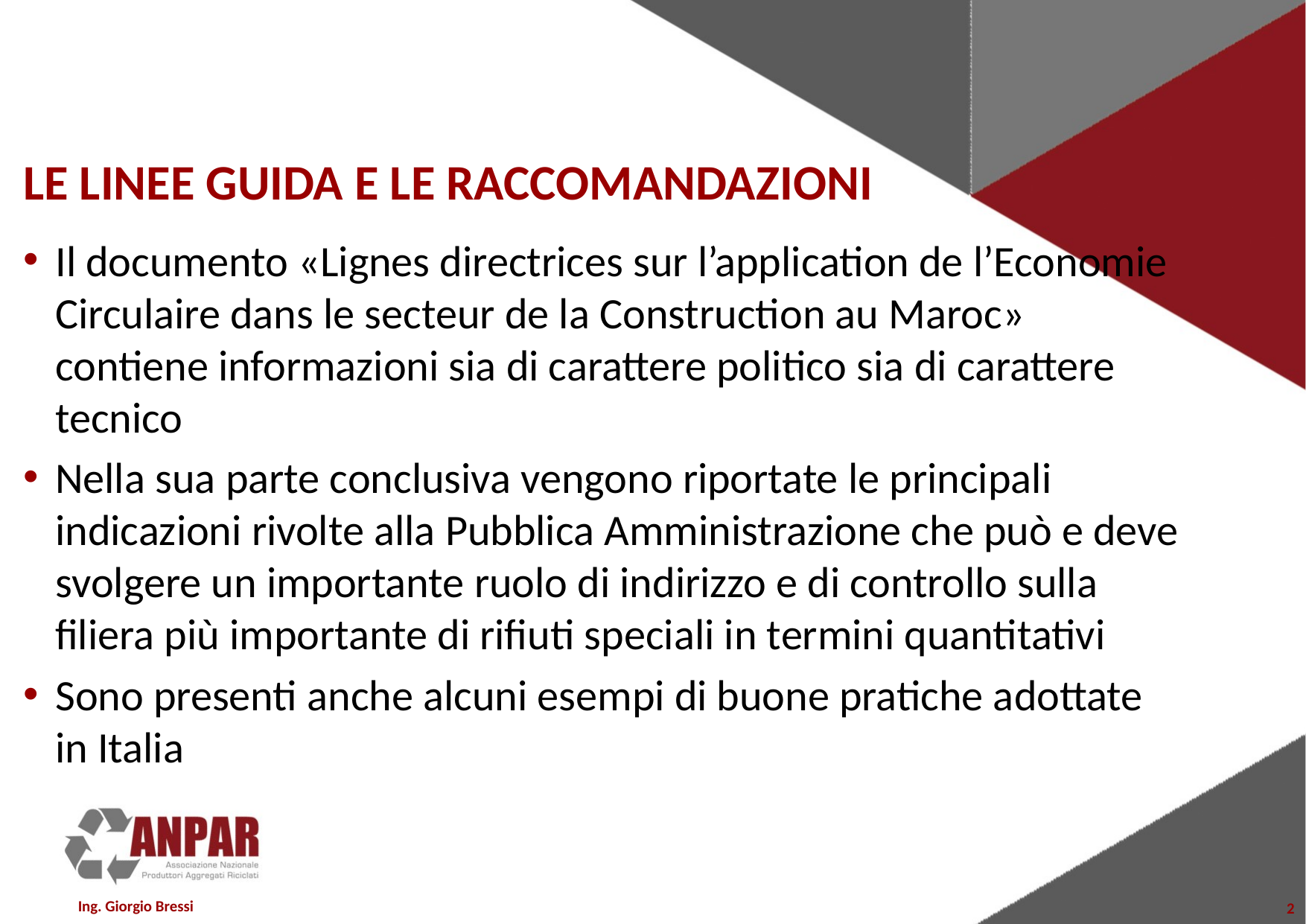

# LE LINEE GUIDA E LE RACCOMANDAZIONI
Il documento «Lignes directrices sur l’application de l’Economie Circulaire dans le secteur de la Construction au Maroc» contiene informazioni sia di carattere politico sia di carattere tecnico
Nella sua parte conclusiva vengono riportate le principali indicazioni rivolte alla Pubblica Amministrazione che può e deve svolgere un importante ruolo di indirizzo e di controllo sulla filiera più importante di rifiuti speciali in termini quantitativi
Sono presenti anche alcuni esempi di buone pratiche adottate in Italia